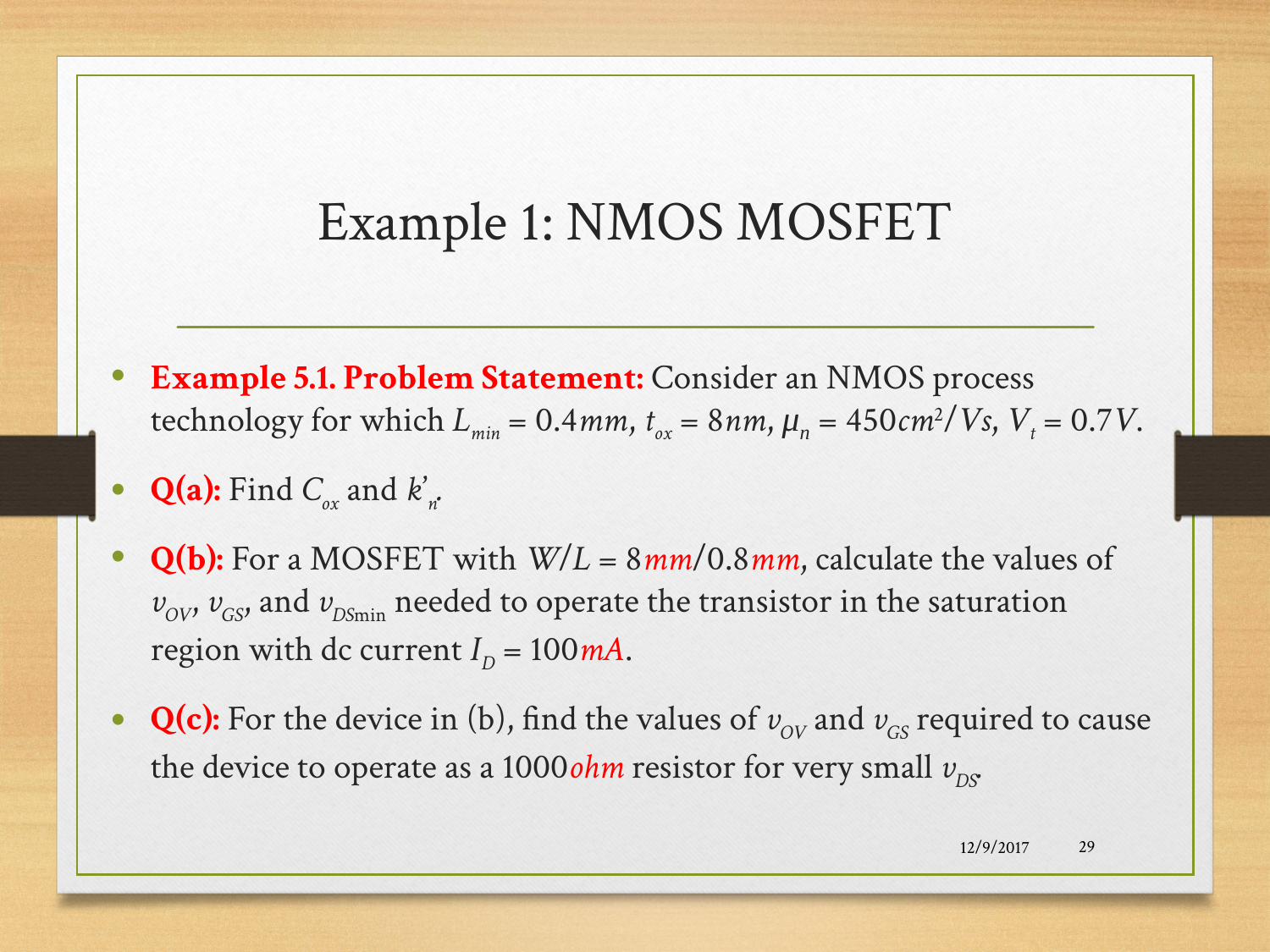

# Example 1: NMOS MOSFET
Example 5.1. Problem Statement: Consider an NMOS process technology for which Lmin = 0.4mm, tox = 8nm, μn = 450cm2/Vs, Vt = 0.7V.
Q(a): Find Cox and k’n.
Q(b): For a MOSFET with W/L = 8mm/0.8mm, calculate the values of vOV, vGS, and vDSmin needed to operate the transistor in the saturation region with dc current ID = 100mA.
Q(c): For the device in (b), find the values of vOV and vGS required to cause the device to operate as a 1000ohm resistor for very small vDS.
12/9/2017
29